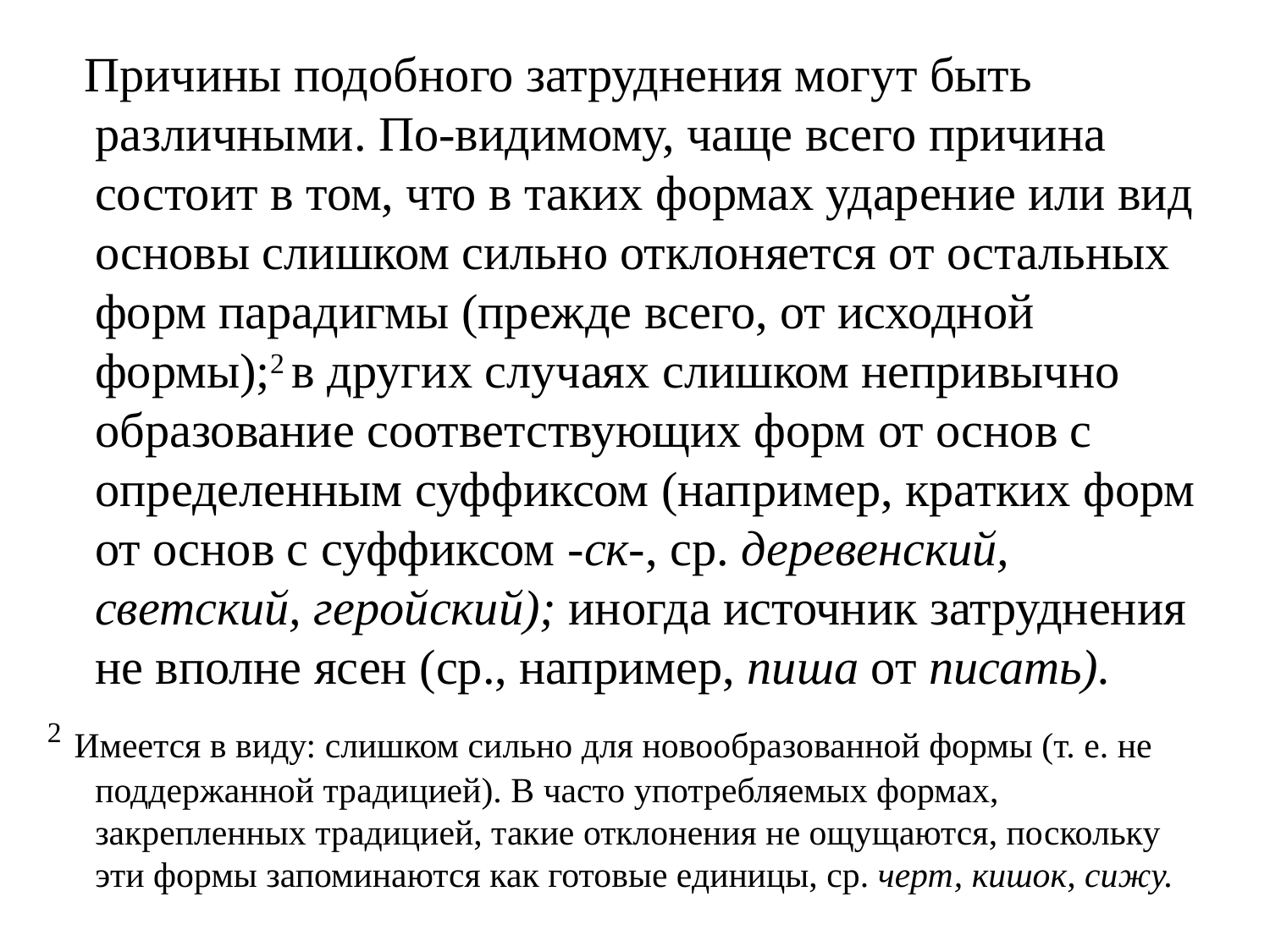

Причины подобного затруднения могут быть различными. По-видимому, чаще всего причина состоит в том, что в таких формах ударение или вид основы слишком сильно отклоняется от остальных форм парадигмы (прежде всего, от исходной формы);2 в других случаях слишком непривычно образование соответствующих форм от основ с определенным суффиксом (например, кратких форм от основ с суффиксом -ск-, ср. деревенский, светский, геройский); иногда источник затруднения не вполне ясен (ср., например, пиша от писать).
2 Имеется в виду: слишком сильно для новообразованной формы (т. е. не поддержанной традицией). В часто употребляемых формах, закрепленных традицией, такие отклонения не ощущаются, поскольку эти формы запоминаются как готовые единицы, ср. черт, кишок, сижу.